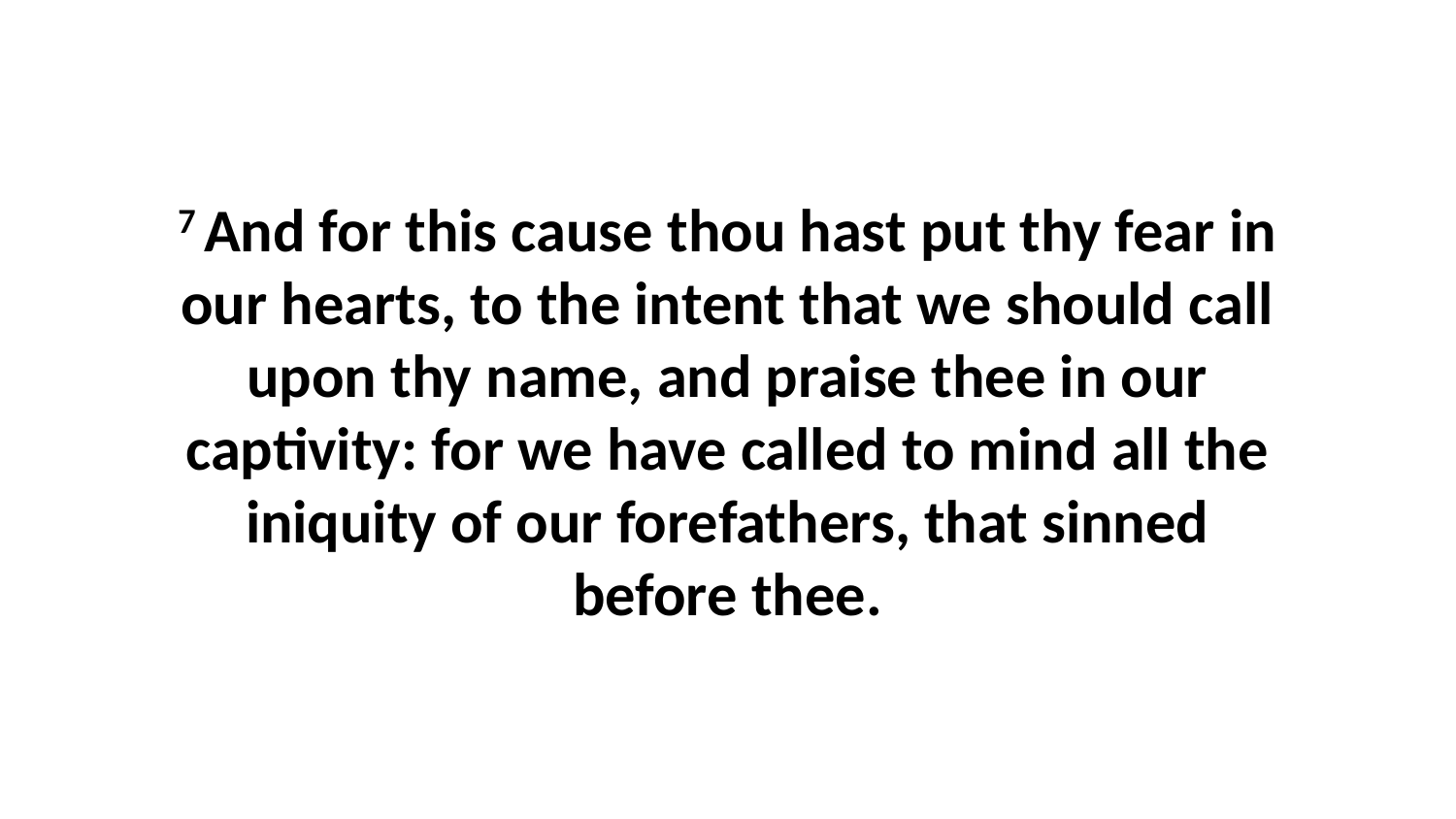

7 And for this cause thou hast put thy fear in our hearts, to the intent that we should call upon thy name, and praise thee in our captivity: for we have called to mind all the iniquity of our forefathers, that sinned before thee.